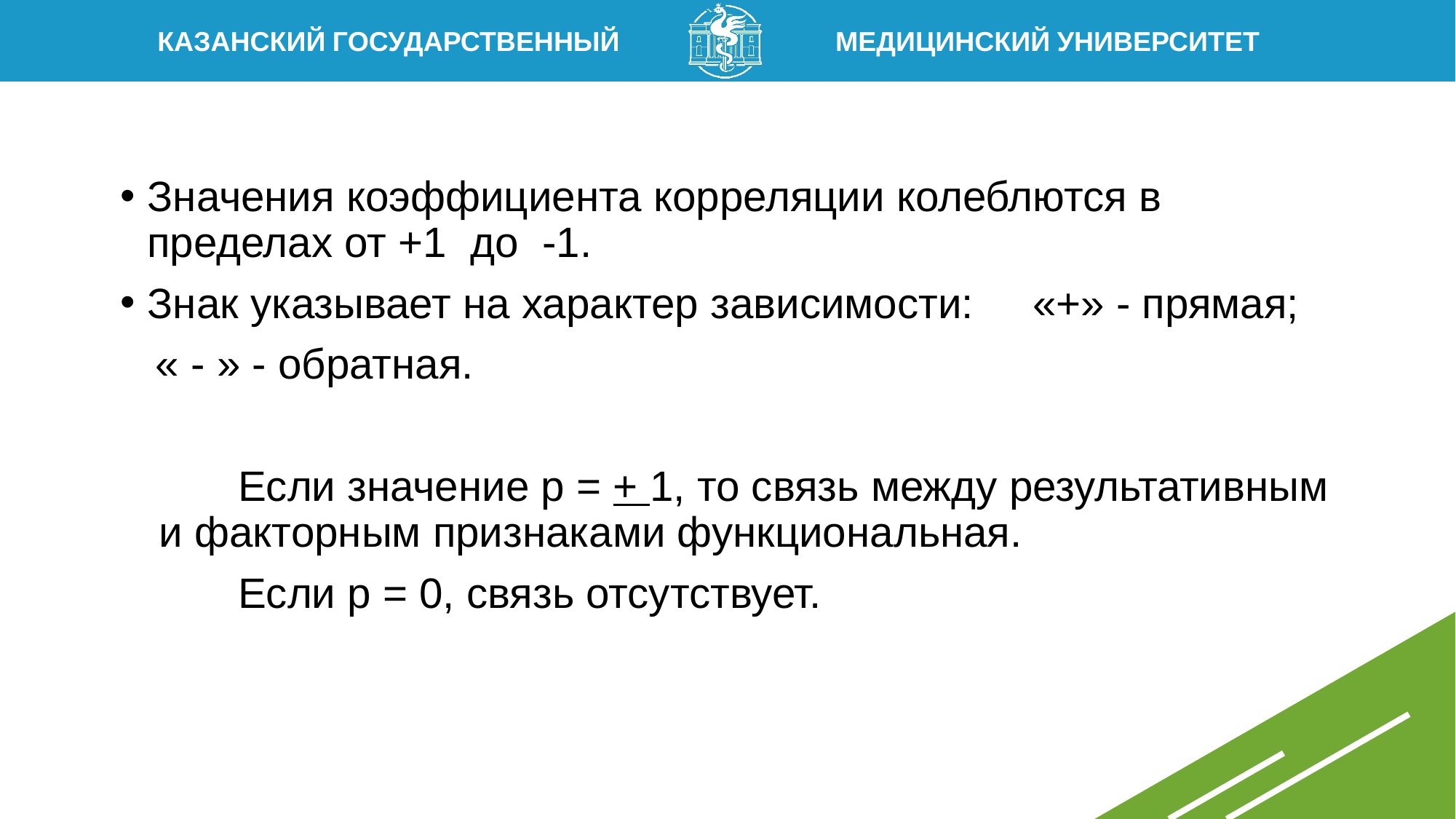

Значения коэффициента корреляции колеблются в пределах от +1  до  -1.
Знак указывает на характер зависимости:     «+» - прямая;
   « - » - обратная.

          Если значение р = + 1, то связь между результативным  и факторным признаками функциональная.
          Если р = 0, связь отсутствует.